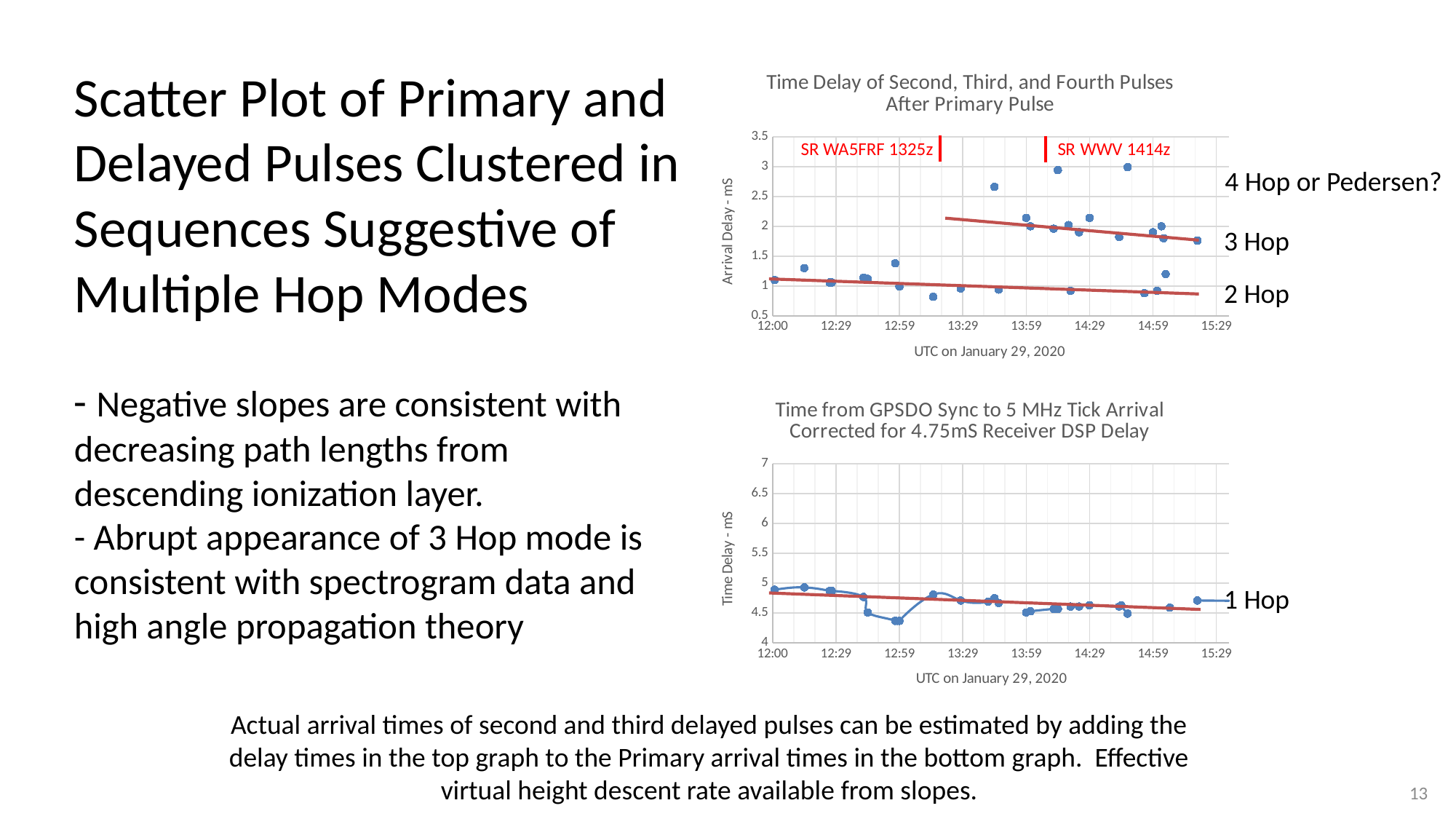

# Scatter Plot of Primary and Delayed Pulses Clustered in Sequences Suggestive of Multiple Hop Modes - Negative slopes are consistent with decreasing path lengths from descending ionization layer. - Abrupt appearance of 3 Hop mode is consistent with spectrogram data and high angle propagation theory

### Chart: Time Delay of Second, Third, and Fourth Pulses After Primary Pulse

| Category | Pulse Width |
|---|---|
SR WA5FRF 1325z
4 Hop or Pedersen?
3 Hop
2 Hop

### Chart: Time from GPSDO Sync to 5 MHz Tick Arrival
Corrected for 4.75mS Receiver DSP Delay

| Category |  |
|---|---|
1 Hop
Actual arrival times of second and third delayed pulses can be estimated by adding the delay times in the top graph to the Primary arrival times in the bottom graph.  Effective virtual height descent rate available from slopes.
13